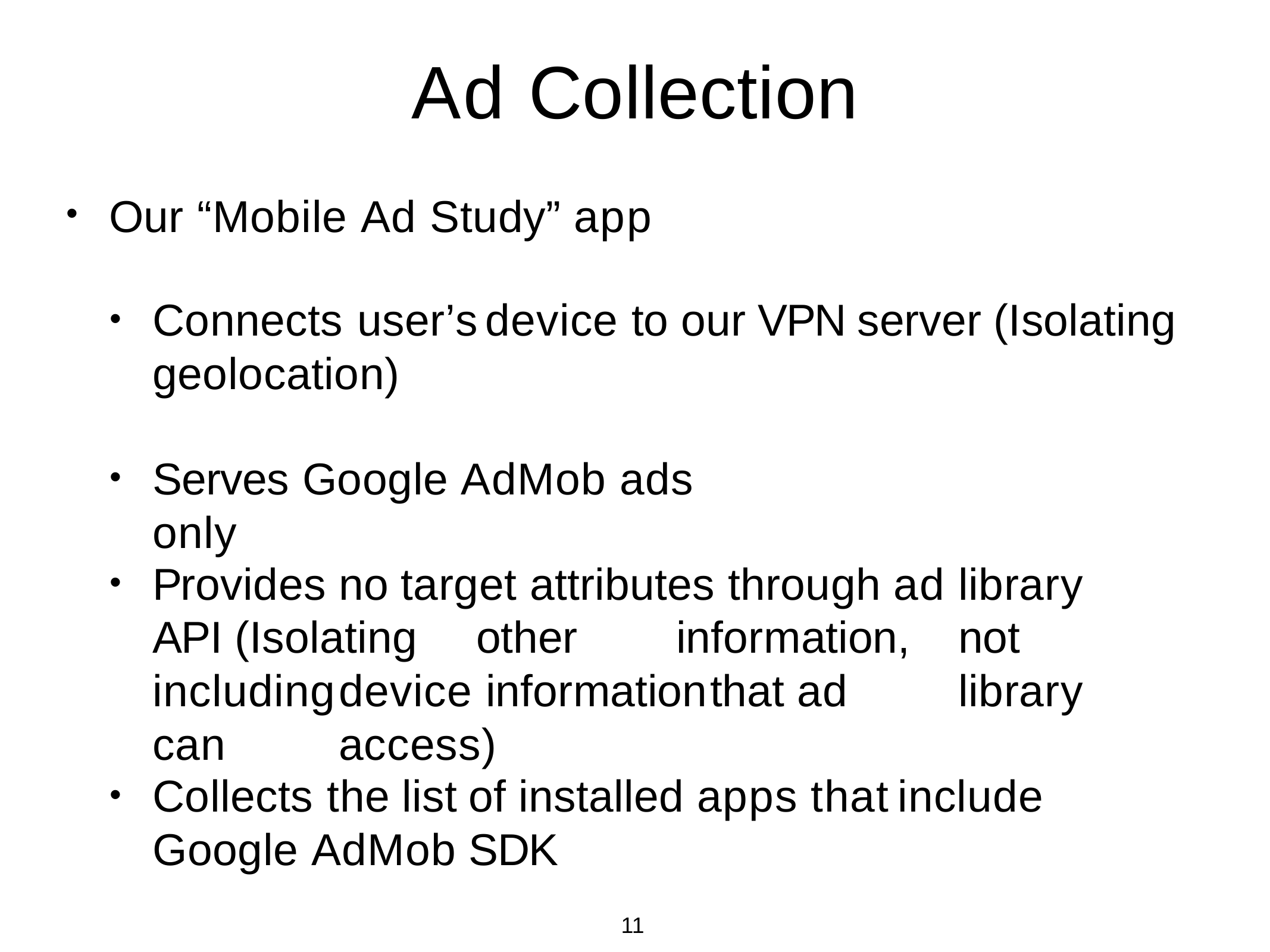

# Ad	Collection
Our	“Mobile	Ad	Study”	app
•
Connects	user’s	device	to	our	VPN	server	(Isolating geolocation)
•
Serves	Google	AdMob	ads	only
•
Provides	no	target	attributes	through	ad	library	API (Isolating	 other	information,	not	including	device information	that	 ad		library	can	access)
•
Collects	the	list	of	installed	apps	that	include	Google AdMob	SDK
•
11